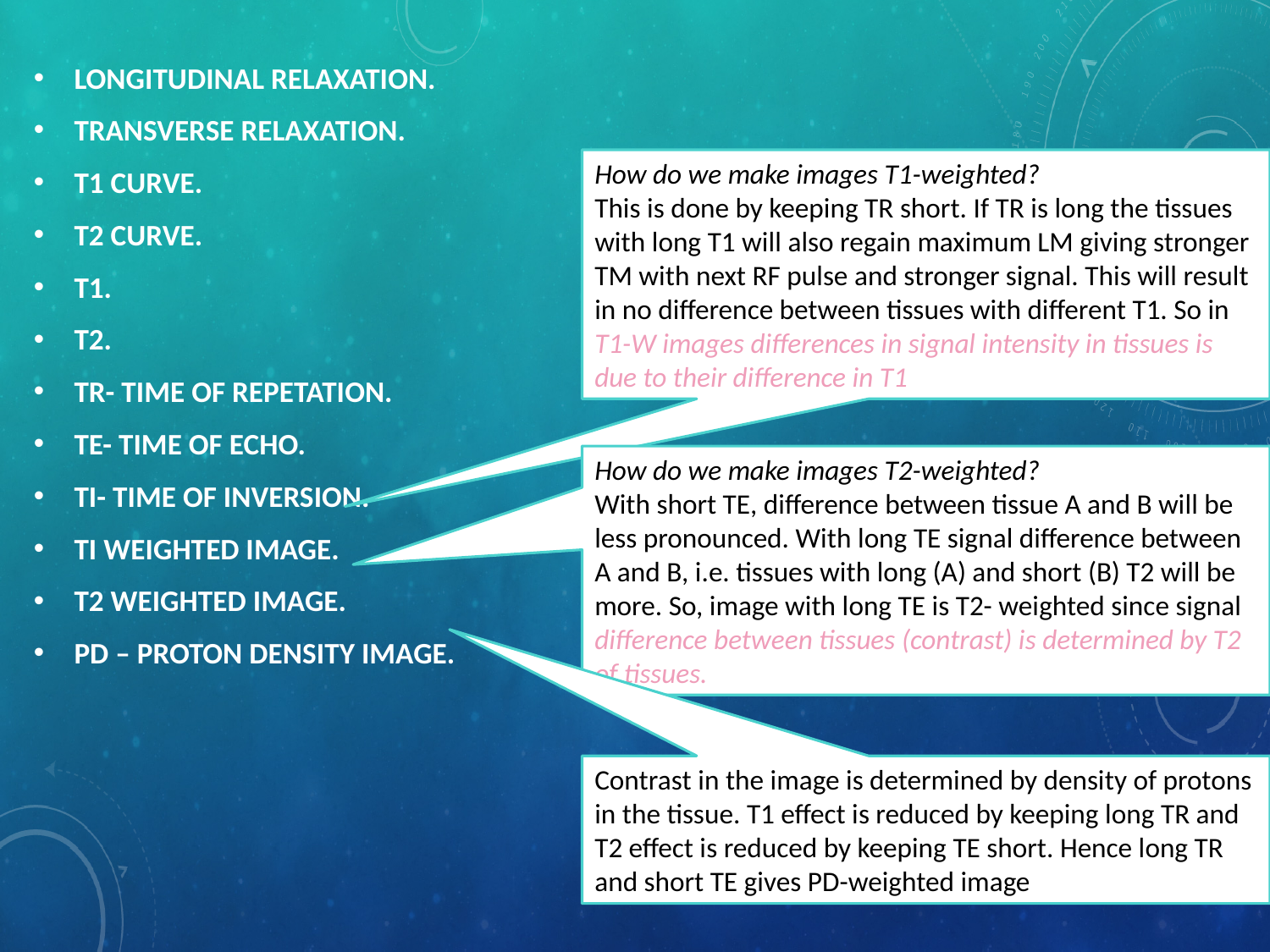

LONGITUDINAL RELAXATION.
TRANSVERSE RELAXATION.
T1 CURVE.
T2 CURVE.
T1.
T2.
TR- TIME OF REPETATION.
TE- TIME OF ECHO.
TI- TIME OF INVERSION.
TI WEIGHTED IMAGE.
T2 WEIGHTED IMAGE.
PD – PROTON DENSITY IMAGE.

How do we make images T1-weighted?
This is done by keeping TR short. If TR is long the tissues
with long T1 will also regain maximum LM giving stronger
TM with next RF pulse and stronger signal. This will result
in no difference between tissues with different T1. So in
T1-W images differences in signal intensity in tissues is due to their difference in T1
How do we make images T2-weighted?
With short TE, difference between tissue A and B will be less pronounced. With long TE signal difference between A and B, i.e. tissues with long (A) and short (B) T2 will be more. So, image with long TE is T2- weighted since signal difference between tissues (contrast) is determined by T2 of tissues.
Contrast in the image is determined by density of protons
in the tissue. T1 effect is reduced by keeping long TR and
T2 effect is reduced by keeping TE short. Hence long TR
and short TE gives PD-weighted image